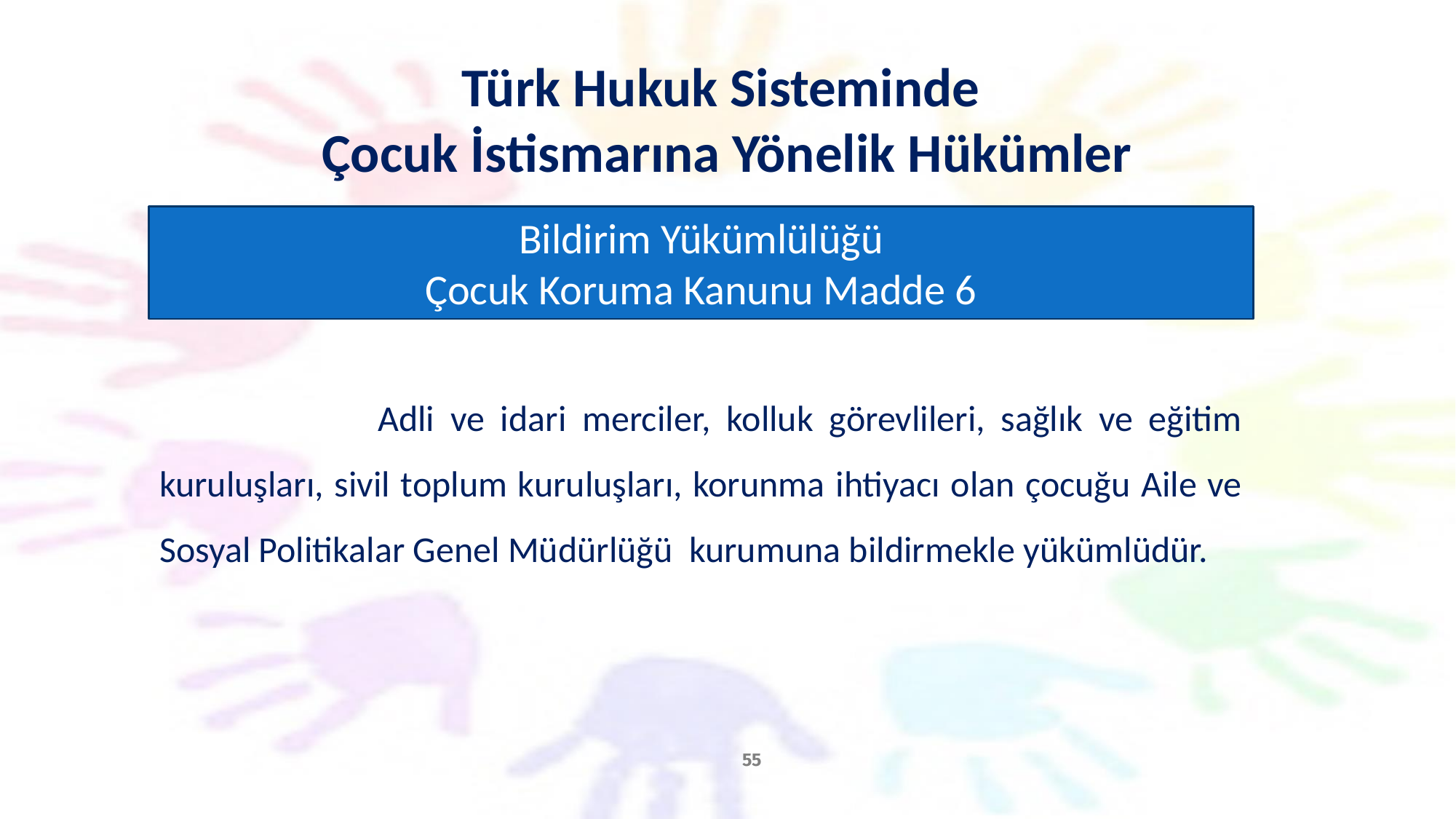

Türk Hukuk Sisteminde
Çocuk İstismarına Yönelik Hükümler
Bildirim Yükümlülüğü
Çocuk Koruma Kanunu Madde 6
		Adli ve idari merciler, kolluk görevlileri, sağlık ve eğitim kuruluşları, sivil toplum kuruluşları, korunma ihtiyacı olan çocuğu Aile ve Sosyal Politikalar Genel Müdürlüğü  kurumuna bildirmekle yükümlüdür.
55